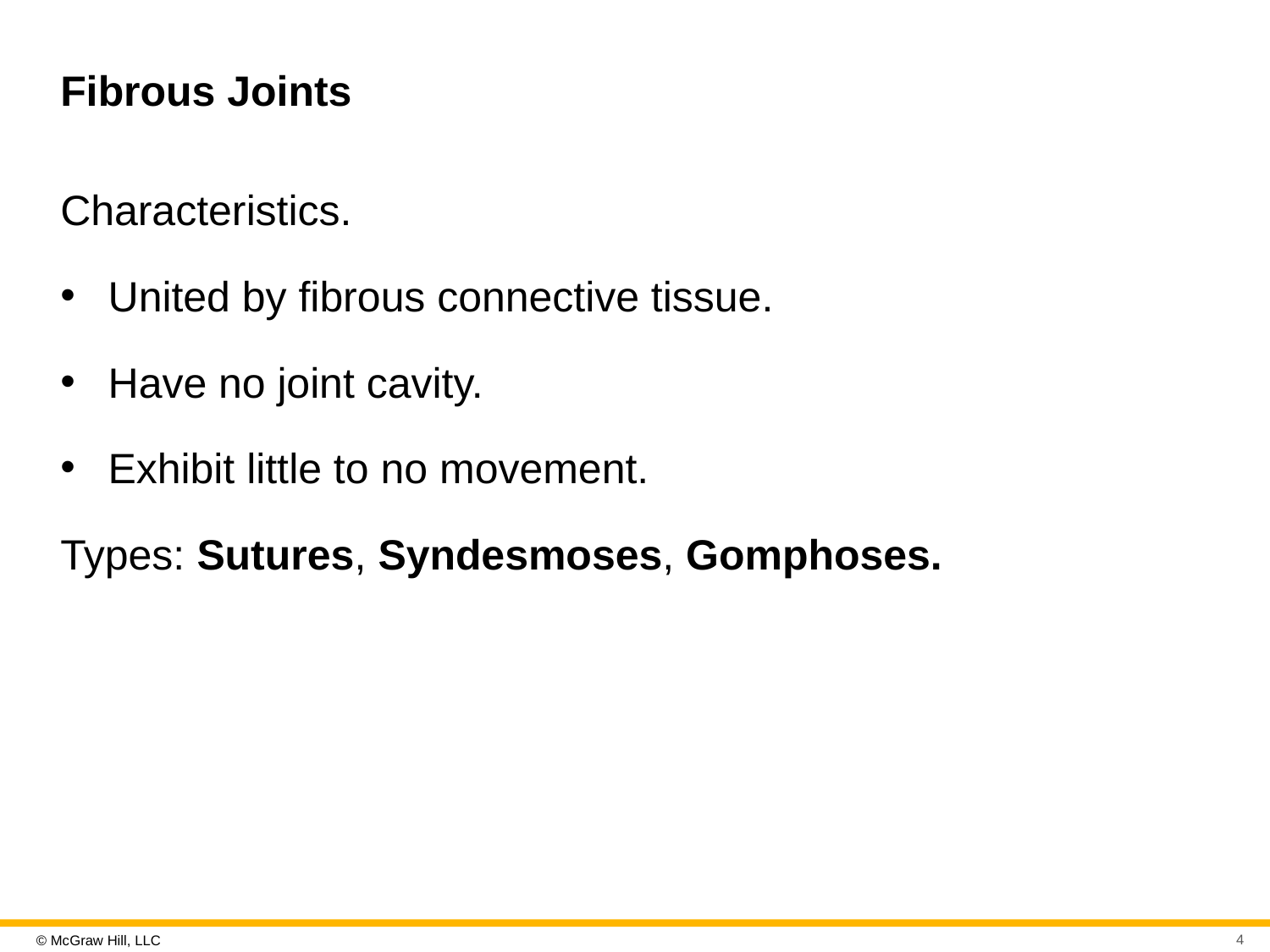

# Fibrous Joints
Characteristics.
United by fibrous connective tissue.
Have no joint cavity.
Exhibit little to no movement.
Types: Sutures, Syndesmoses, Gomphoses.
4